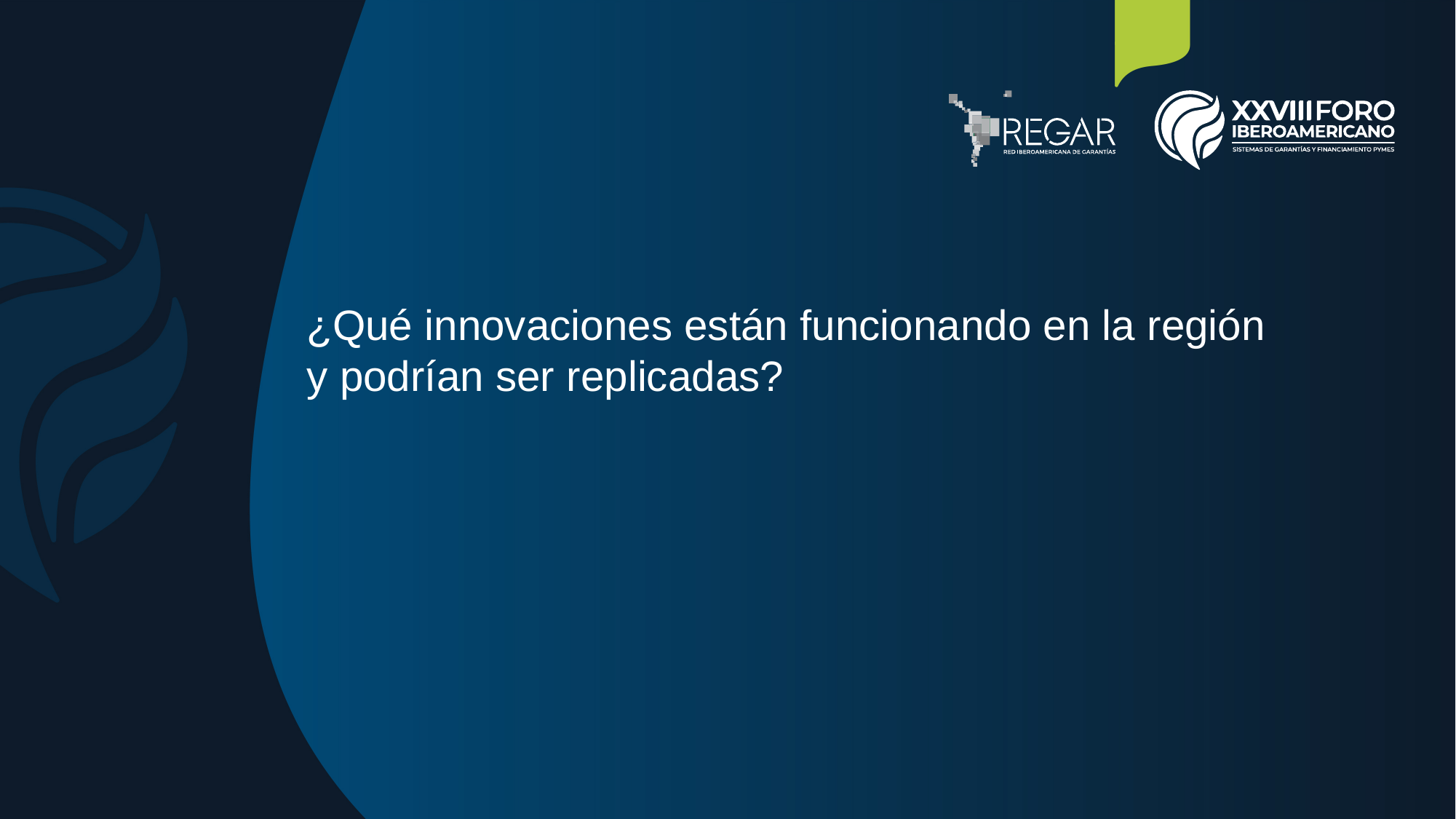

¿Qué innovaciones están funcionando en la región y podrían ser replicadas?